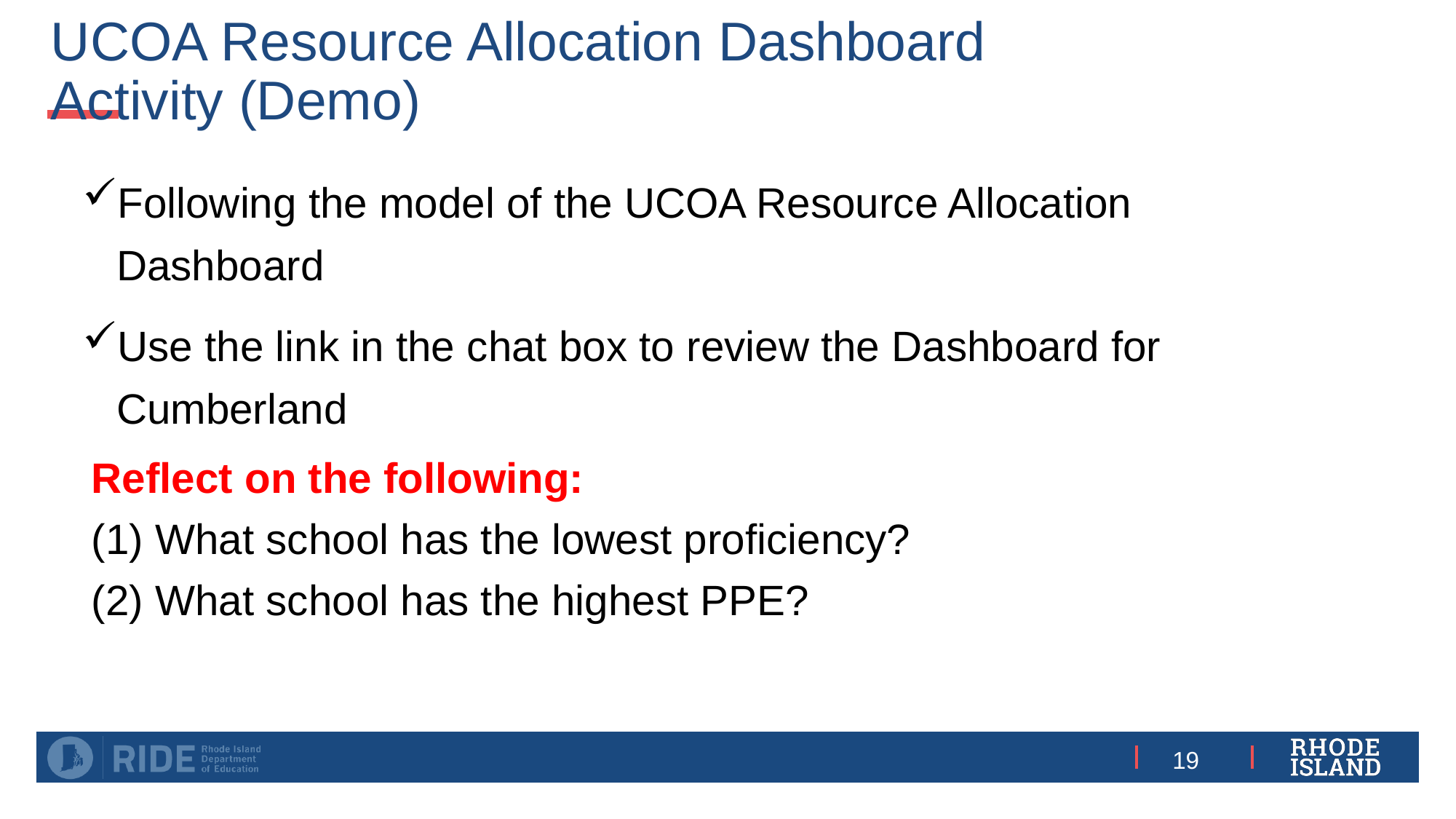

# UCOA Resource Allocation Dashboard Activity (Demo)

Following the model of the UCOA Resource Allocation Dashboard
Use the link in the chat box to review the Dashboard for Cumberland
Reflect on the following:
(1) What school has the lowest proficiency?
(2) What school has the highest PPE?

19